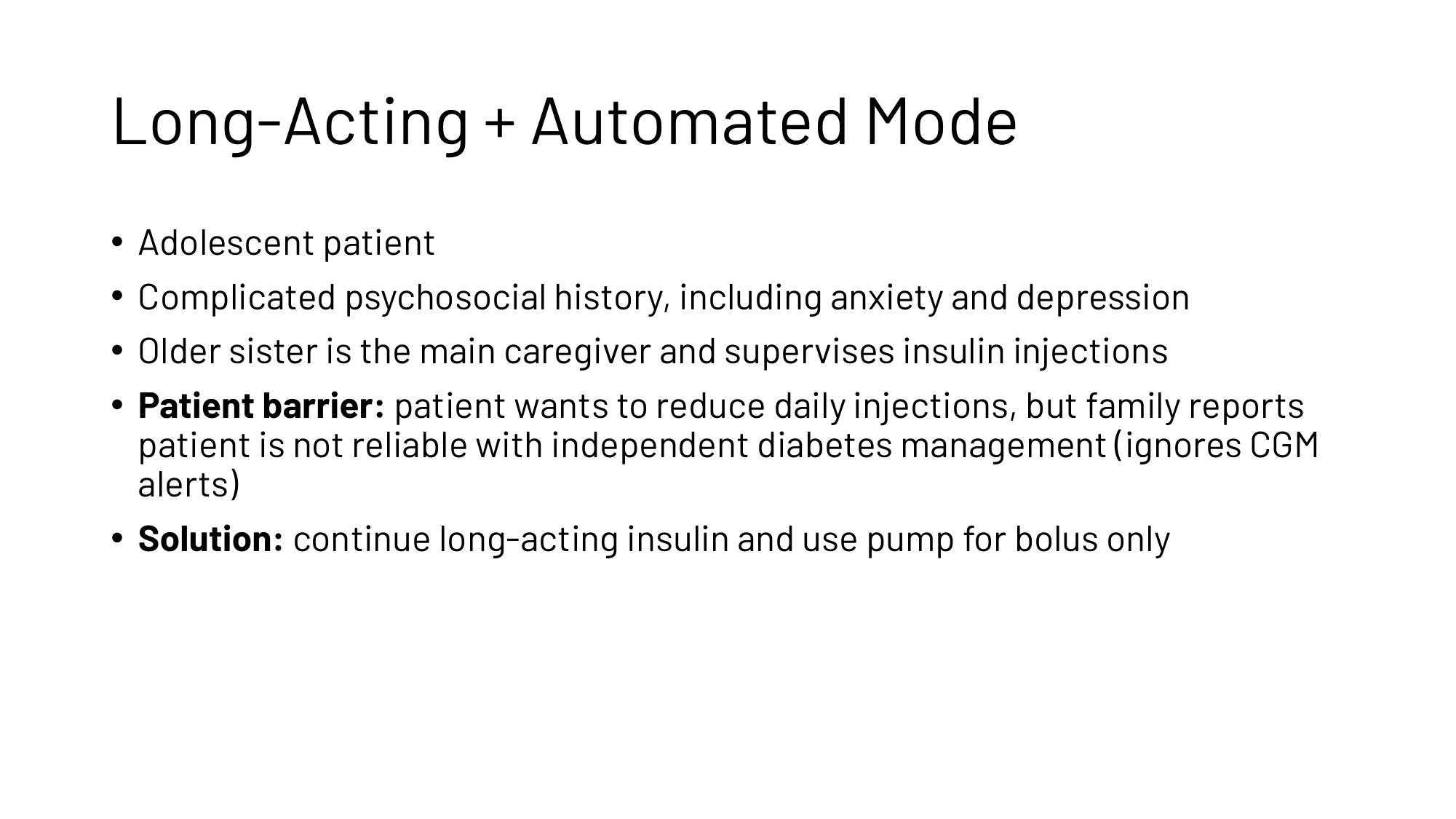

# Long-Acting + Automated Mode
Adolescent patient
Complicated psychosocial history, including anxiety and depression
Older sister is the main caregiver and supervises insulin injections
Patient barrier: patient wants to reduce daily injections, but family reports patient is not reliable with independent diabetes management (ignores CGM alerts)
Solution: continue long-acting insulin and use pump for bolus only